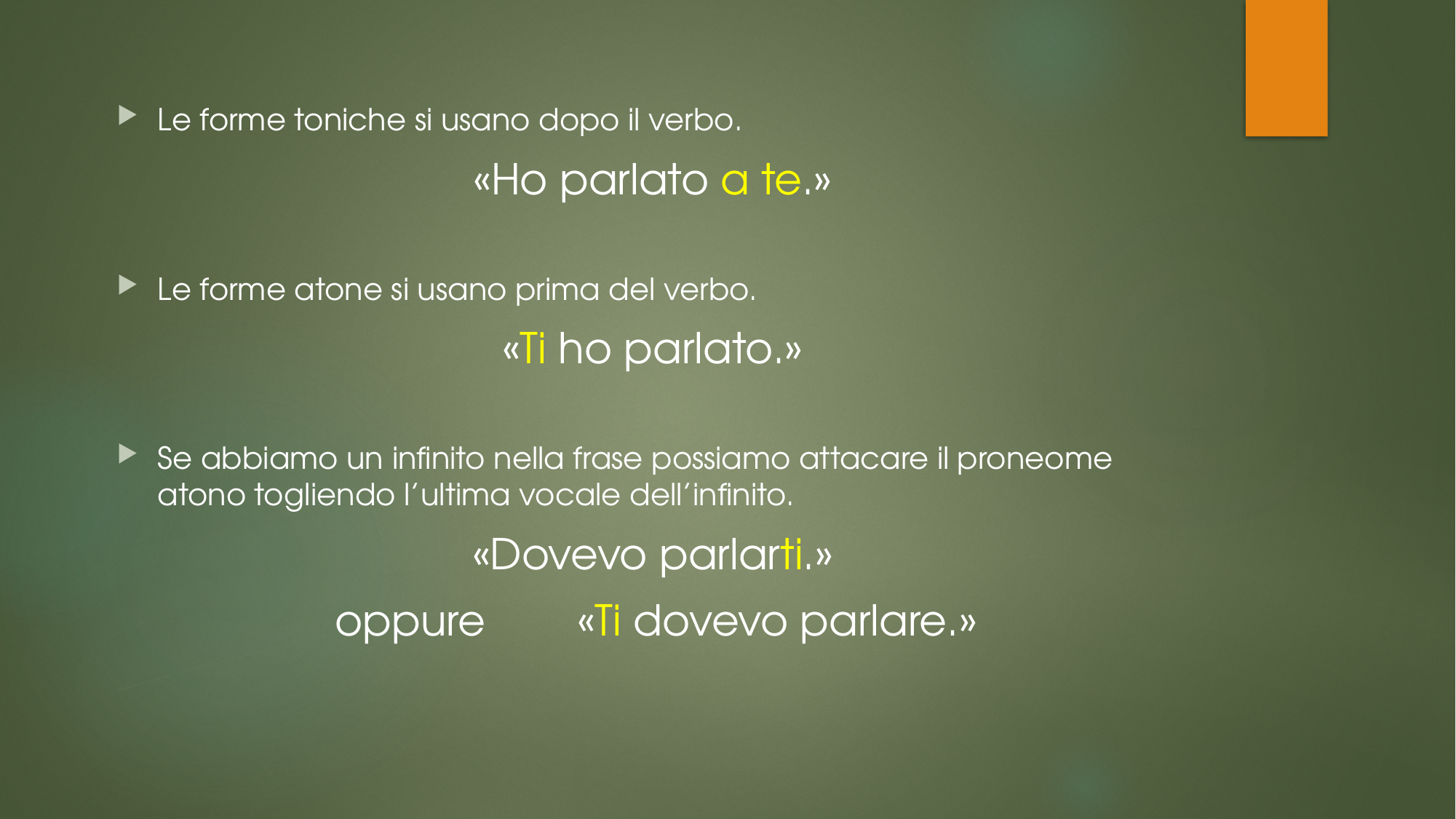

Le forme toniche si usano dopo il verbo.
«Ho parlato a te.»

Le forme atone si usano prima del verbo.
«Ti ho parlato.»

Se abbiamo un infinito nella frase possiamo attacare il proneome atono togliendo l’ultima vocale dell’infinito.
«Dovevo parlarti.»
		oppure 	  «Ti dovevo parlare.»